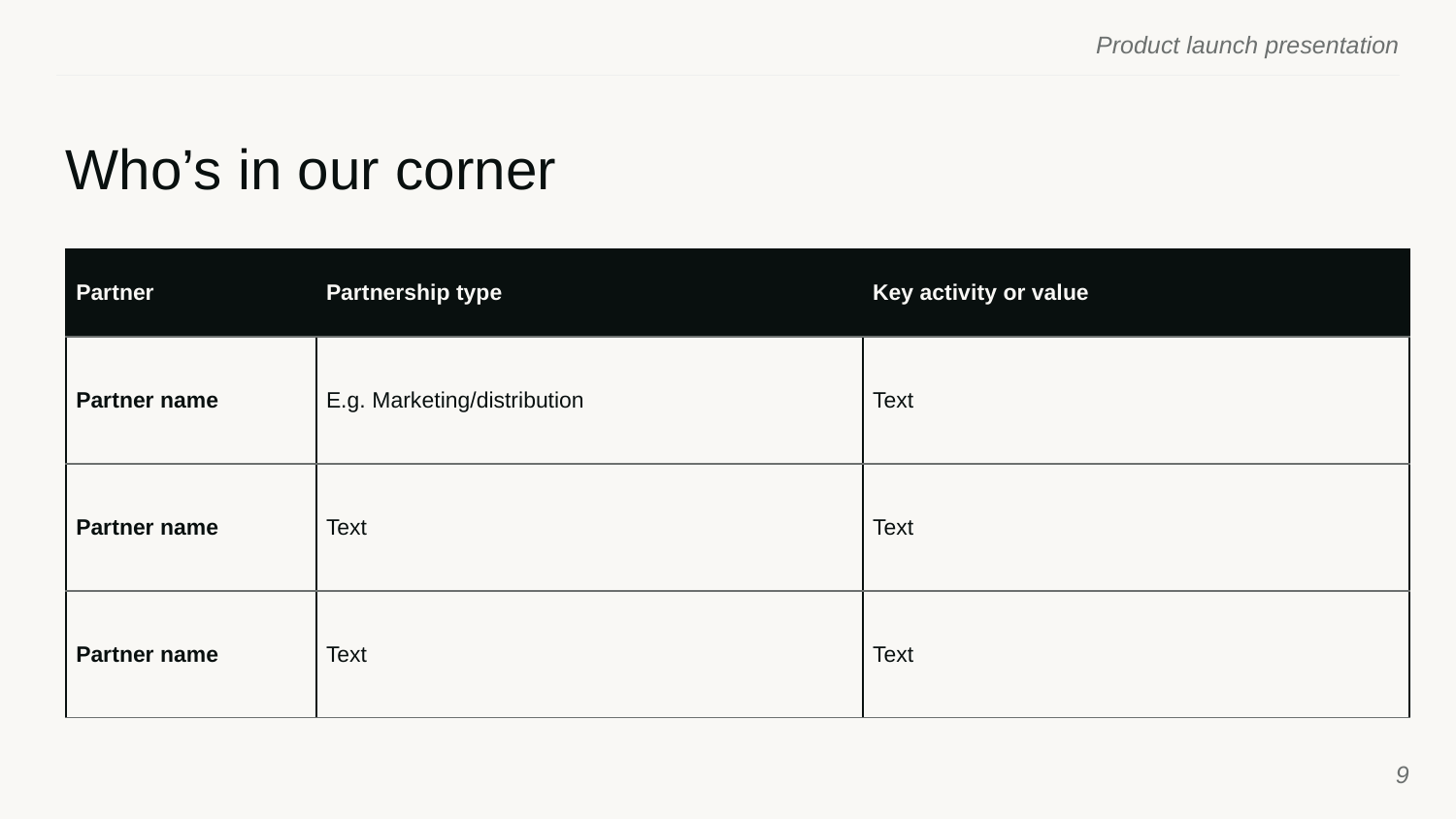

# Who’s in our corner
| Partner | Partnership type | Key activity or value |
| --- | --- | --- |
| Partner name | E.g. Marketing/distribution | Text |
| Partner name | Text | Text |
| Partner name | Text | Text |
9